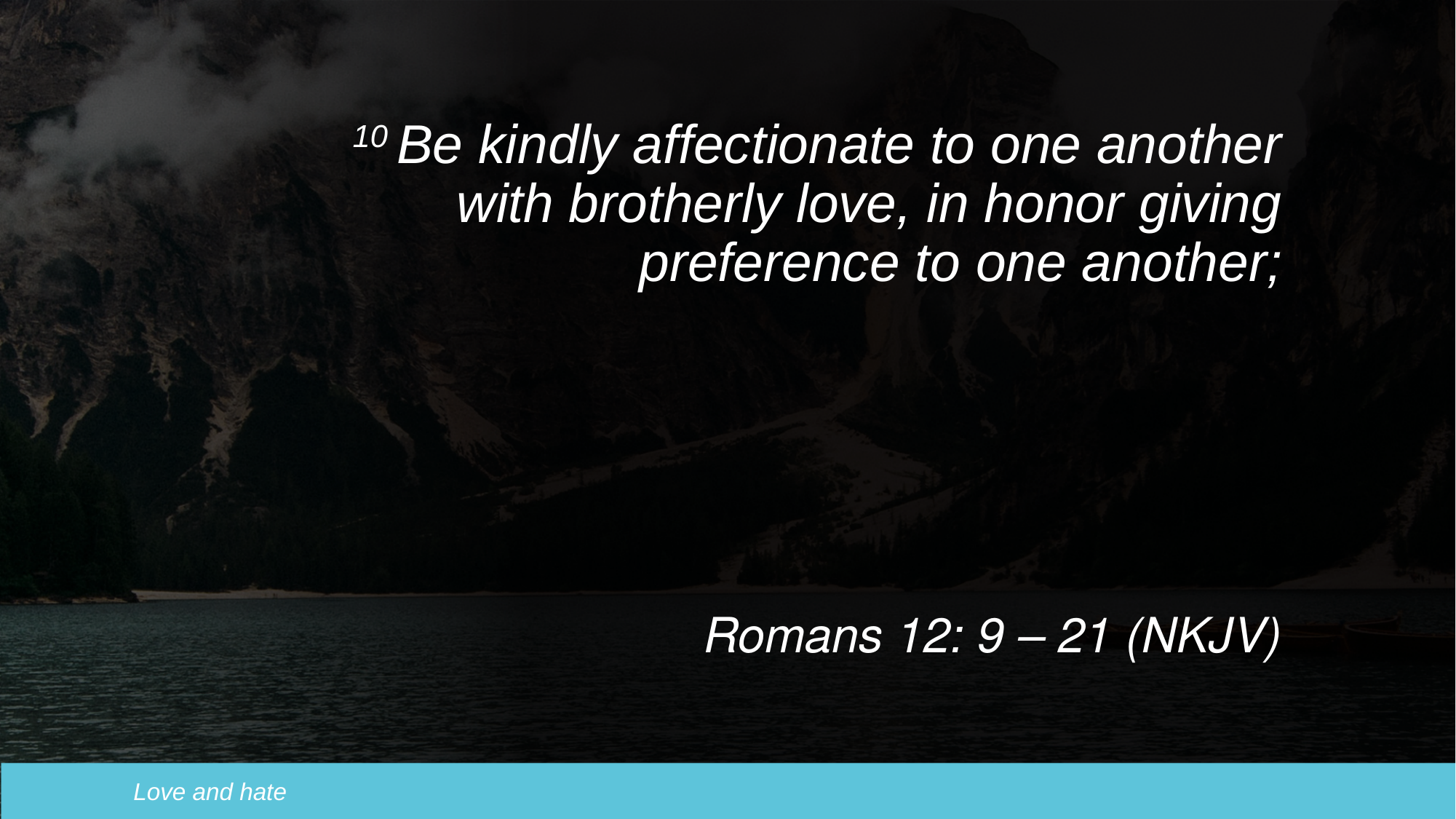

10 Be kindly affectionate to one another with brotherly love, in honor giving preference to one another;
Romans 12: 9 – 21 (NKJV)
Love and hate